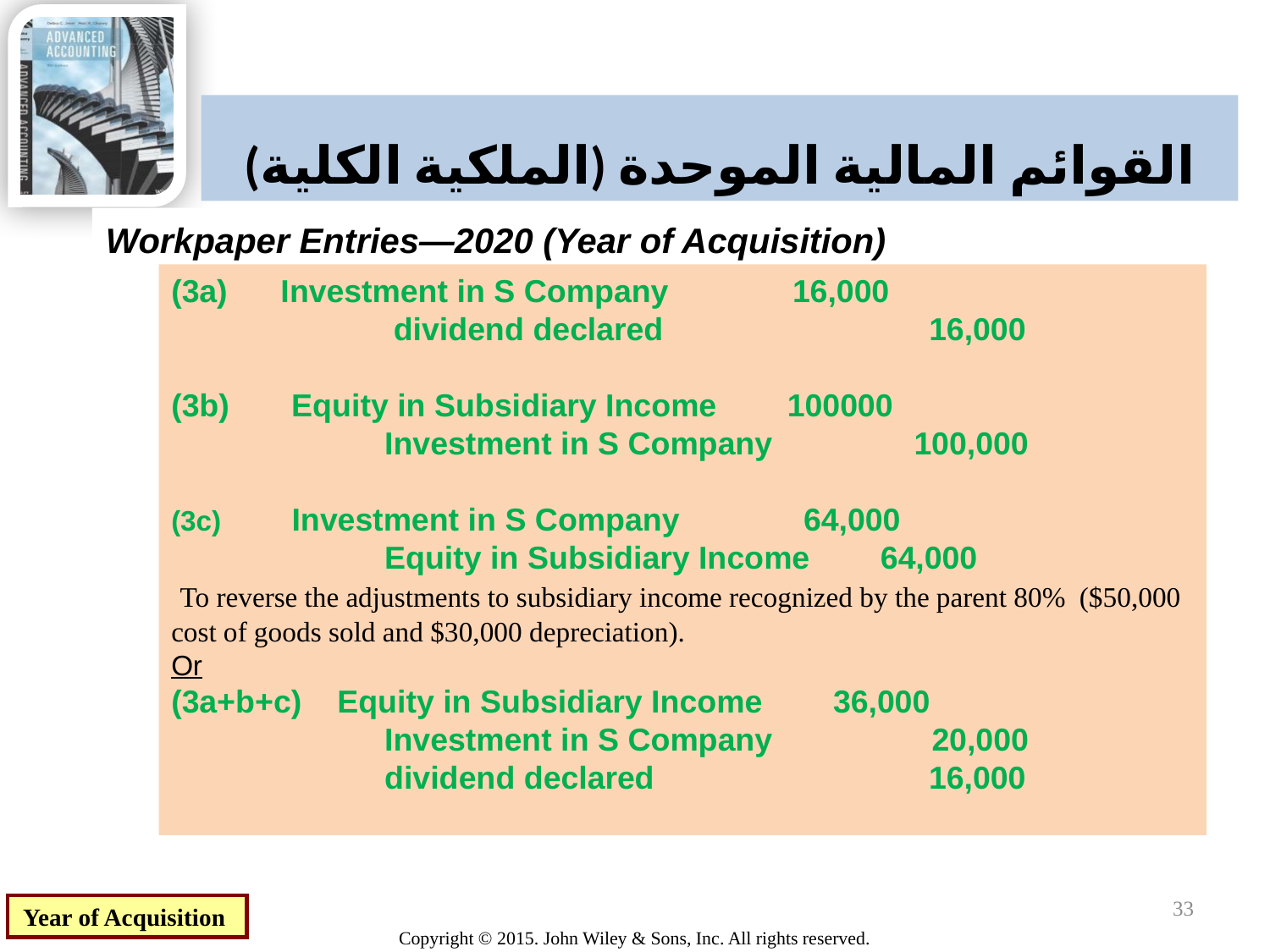

# القوائم المالية الموحدة (الملكية الكلية)
Workpaper Entries—2020 (Year of Acquisition)
(3a)      Investment in S Company              16,000
                         dividend declared                              16,000

(3b)       Equity in Subsidiary Income        100000
                        Investment in S Company                100,000

(3c)         Investment in S Company              64,000
                        Equity in Subsidiary Income        64,000
 To reverse the adjustments to subsidiary income recognized by the parent 80%  ($50,000 cost of goods sold and $30,000 depreciation).
Or
(3a+b+c)    Equity in Subsidiary Income        36,000
                        Investment in S Company                  20,000
                        dividend declared                               16,000

33
Year of Acquisition